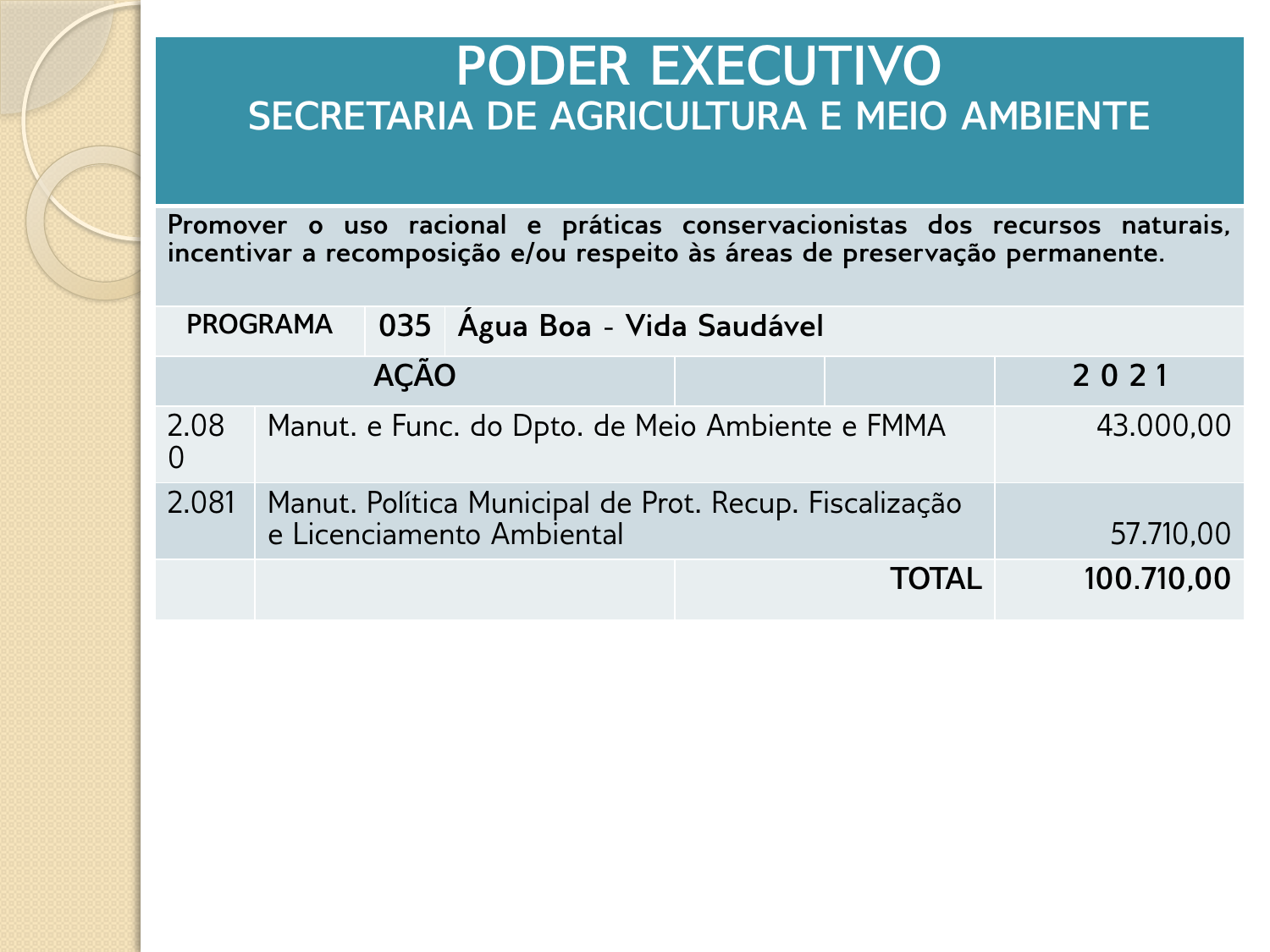

| PODER EXECUTIVO SECRETARIA DE AGRICULTURA E MEIO AMBIENTE |  |  |  |  |  |  |
| --- | --- | --- | --- | --- | --- | --- |
| Promover o uso racional e práticas conservacionistas dos recursos naturais, incentivar a recomposição e/ou respeito às áreas de preservação permanente. |  |  |  |  |  |  |
| PROGRAMA |  | 035 | Água Boa - Vida Saudável |  |  |  |
| AÇÃO |  |  |  |  |  | 2 0 2 1 |
| 2.080 | Manut. e Func. do Dpto. de Meio Ambiente e FMMA |  |  |  |  | 43.000,00 |
| 2.081 | Manut. Política Municipal de Prot. Recup. Fiscalização e Licenciamento Ambiental |  |  |  |  | 57.710,00 |
|  |  |  |  | TOTAL |  | 100.710,00 |